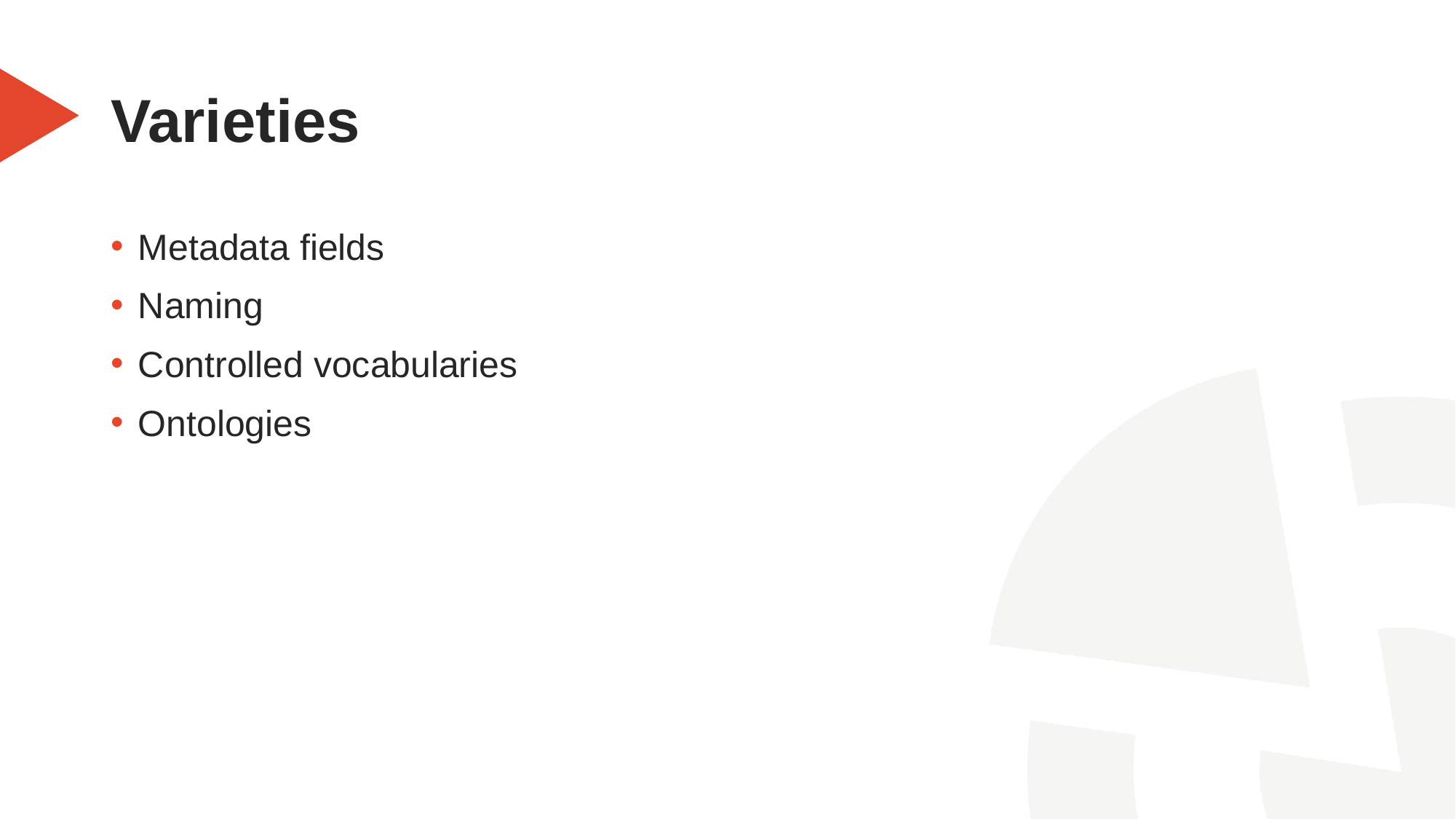

# Varieties
Metadata fields
Naming
Controlled vocabularies
Ontologies